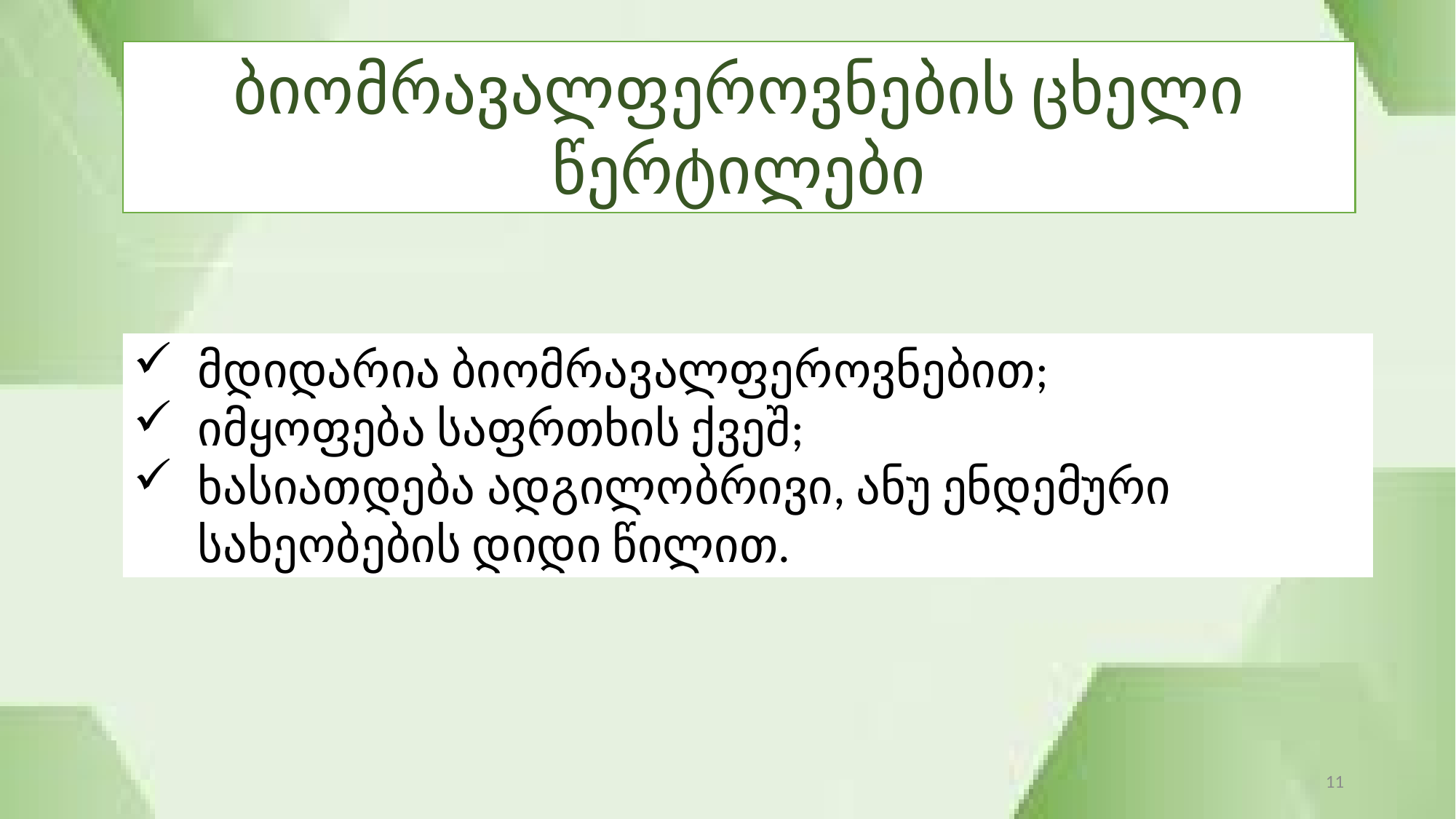

ბიომრავალფეროვნების ცხელი წერტილები
მდიდარია ბიომრავალფეროვნებით;
იმყოფება საფრთხის ქვეშ;
ხასიათდება ადგილობრივი, ანუ ენდემური სახეობების დიდი წილით.
11